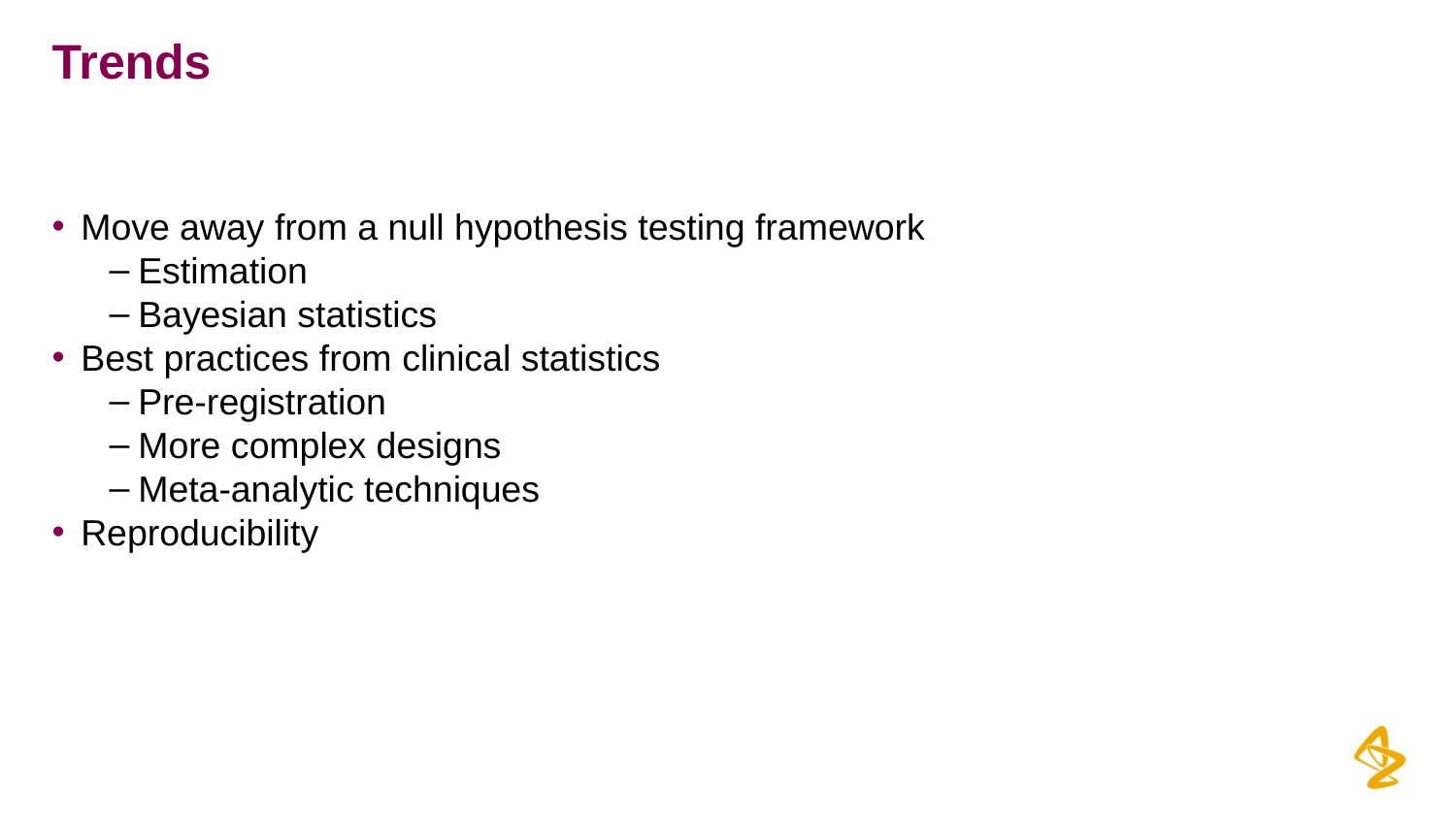

# Trends
Move away from a null hypothesis testing framework
Estimation
Bayesian statistics
Best practices from clinical statistics
Pre-registration
More complex designs
Meta-analytic techniques
Reproducibility